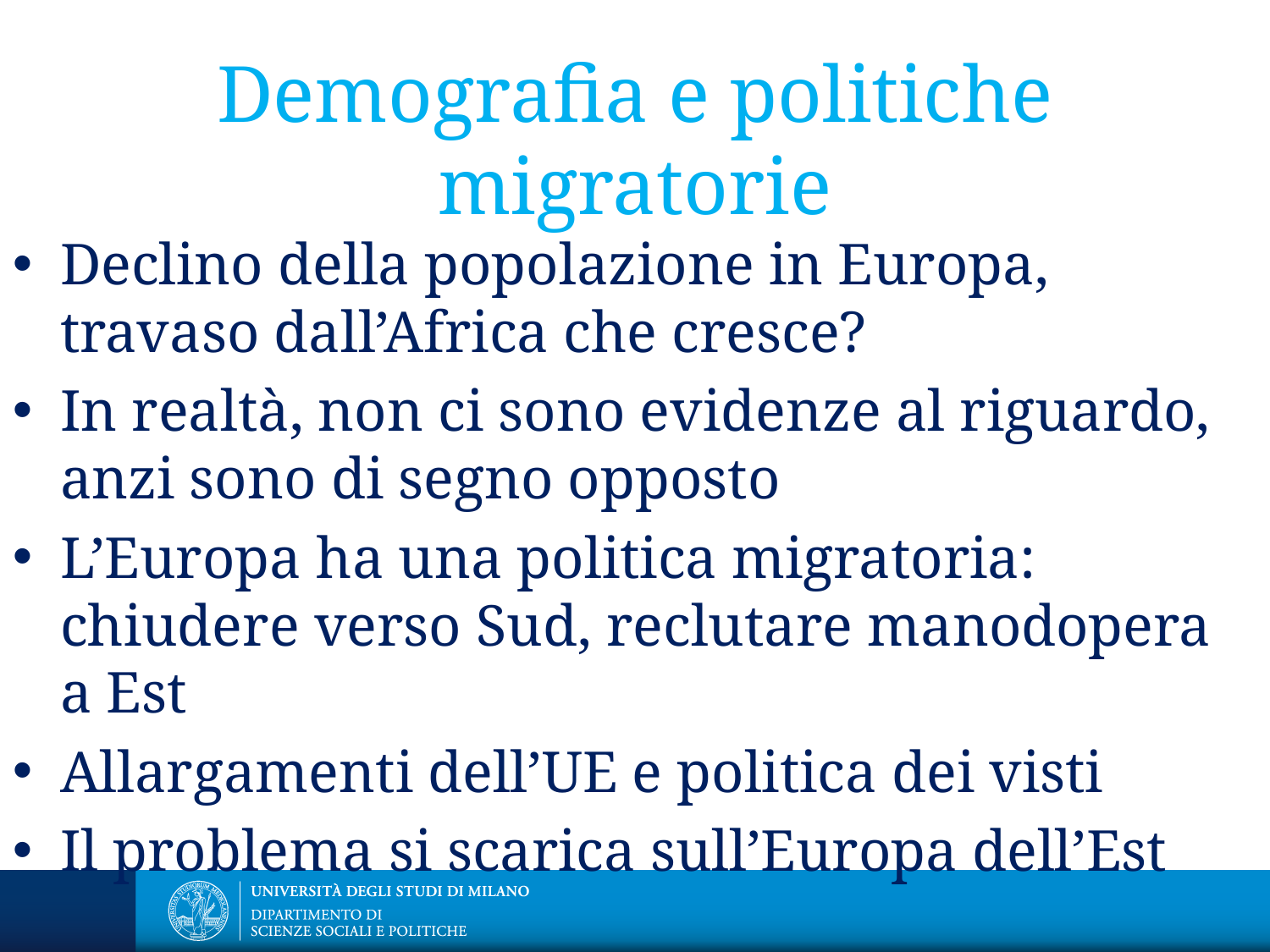

# Demografia e politiche migratorie
Declino della popolazione in Europa, travaso dall’Africa che cresce?
In realtà, non ci sono evidenze al riguardo, anzi sono di segno opposto
L’Europa ha una politica migratoria: chiudere verso Sud, reclutare manodopera a Est
Allargamenti dell’UE e politica dei visti
Il problema si scarica sull’Europa dell’Est